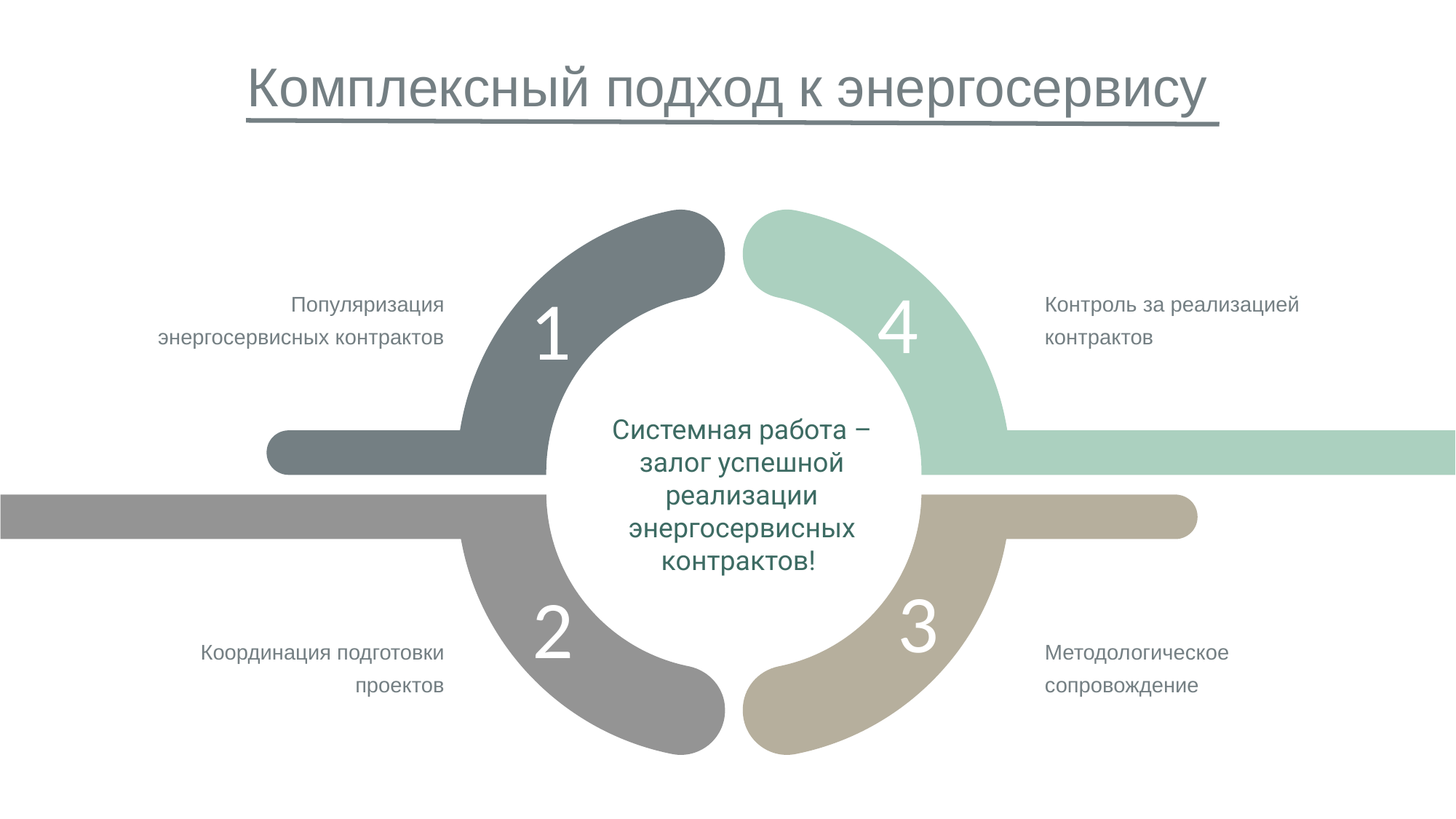

Комплексный подход к энергосервису

4
1
Популяризация энергосервисных контрактов

Контроль за реализацией контрактов

Системная работа – залог успешной реализации энергосервисных контрактов!

3
2
Координация подготовки проектов

Методологическое сопровождение